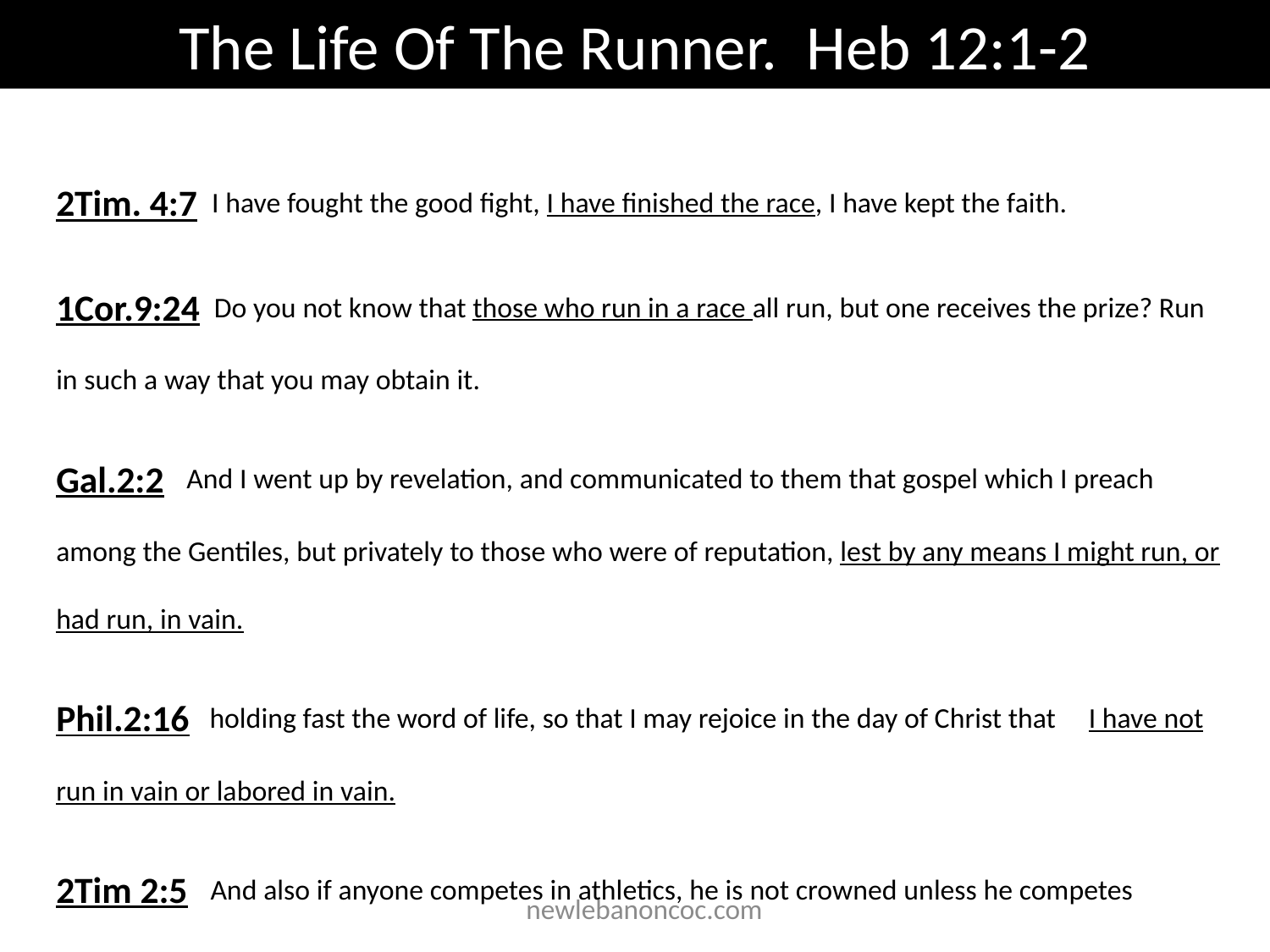

The Life Of The Runner.  Heb 12:1-2
2Tim. 4:7 I have fought the good fight, I have finished the race, I have kept the faith.
1Cor.9:24 Do you not know that those who run in a race all run, but one receives the prize? Run in such a way that you may obtain it.
Gal.2:2  And I went up by revelation, and communicated to them that gospel which I preach among the Gentiles, but privately to those who were of reputation, lest by any means I might run, or had run, in vain.
Phil.2:16  holding fast the word of life, so that I may rejoice in the day of Christ that     I have not run in vain or labored in vain.
2Tim 2:5  And also if anyone competes in athletics, he is not crowned unless he competes according to the rules.
   newlebanoncoc.com